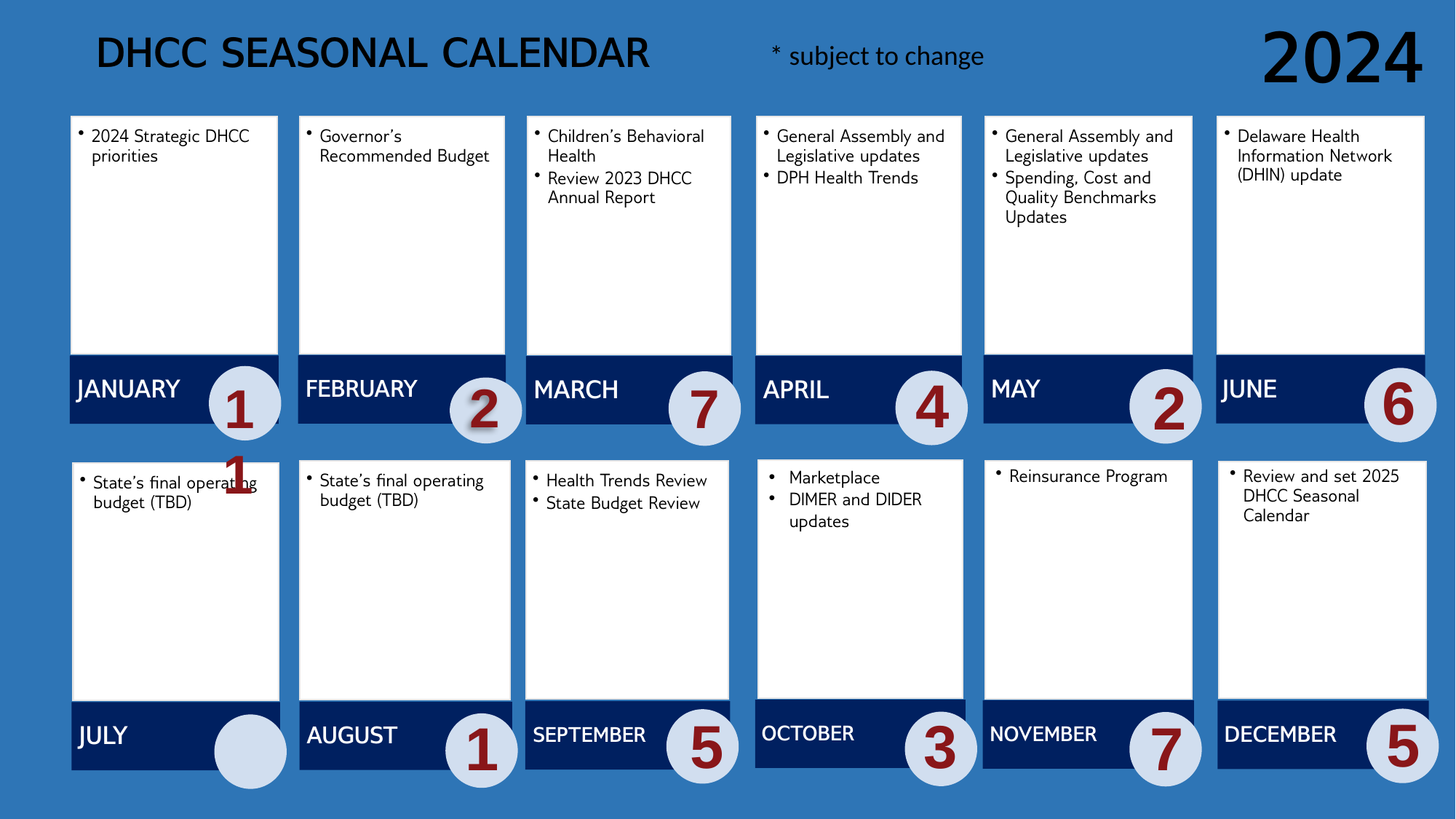

# DHCC SEASONAL CALENDAR
2024
* subject to change
2024 Strategic DHCC priorities

JANUARY
General Assembly and Legislative updates
DPH Health Trends
APRIL
4

General Assembly and Legislative updates
Spending, Cost and Quality Benchmarks Updates
MAY
2

Governor’s Recommended Budget
FEBRUARY

Delaware Health Information Network (DHIN) update
JUNE
6

Children’s Behavioral Health
Review 2023 DHCC Annual Report
MARCH

Marketplace
DIMER and DIDER updates
OCTOBER
3

State’s final operating budget (TBD)

AUGUST
1

Reinsurance Program
NOVEMBER
7

Health Trends Review
State Budget Review
SEPTEMBER
5

Review and set 2025 DHCC Seasonal Calendar
DECEMBER
5

State’s final operating budget (TBD)

JULY

2
11
7